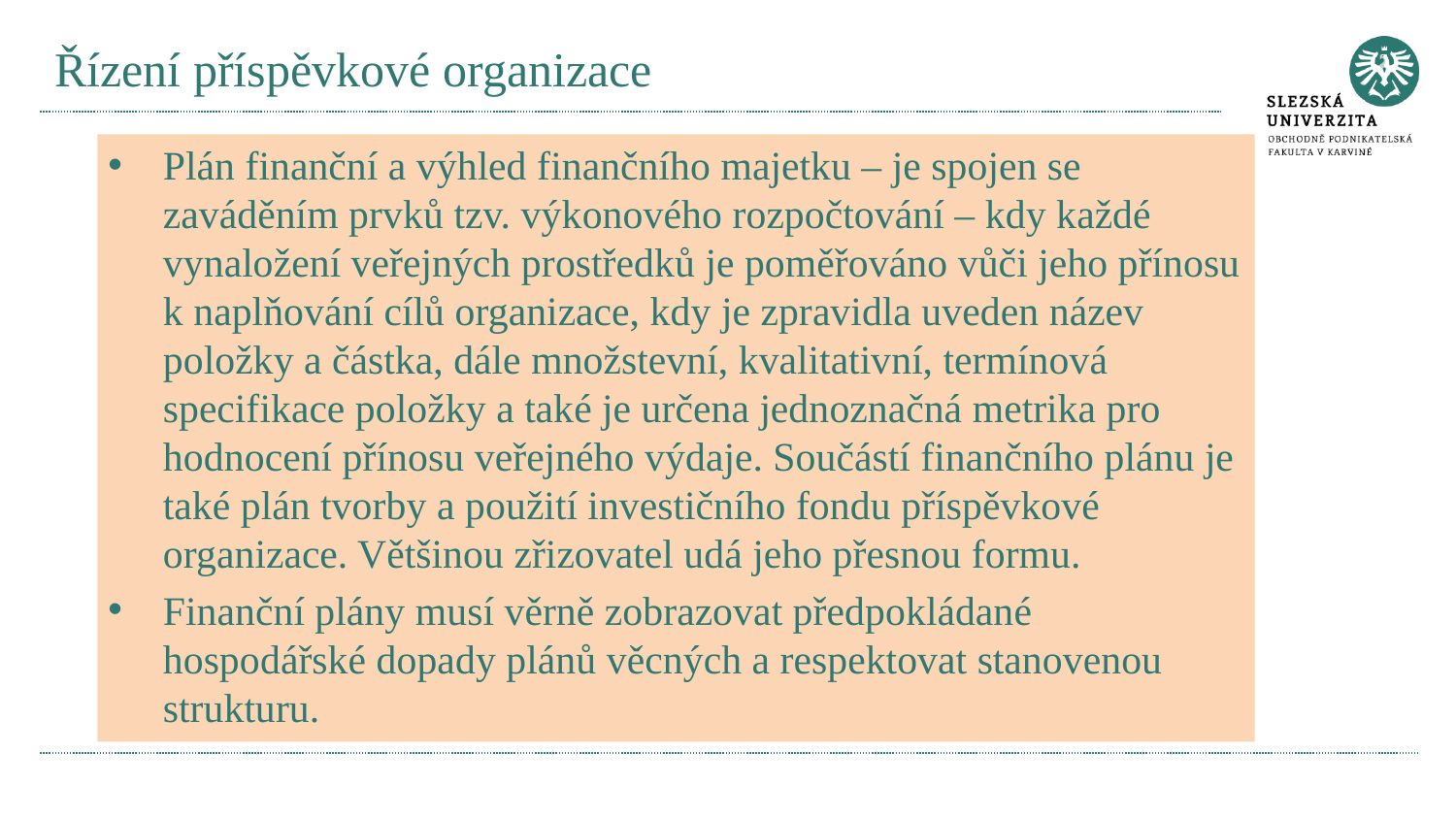

# Řízení příspěvkové organizace
Plán finanční a výhled finančního majetku – je spojen se zaváděním prvků tzv. výkonového rozpočtování – kdy každé vynaložení veřejných prostředků je poměřováno vůči jeho přínosu k naplňování cílů organizace, kdy je zpravidla uveden název položky a částka, dále množstevní, kvalitativní, termínová specifikace položky a také je určena jednoznačná metrika pro hodnocení přínosu veřejného výdaje. Součástí finančního plánu je také plán tvorby a použití investičního fondu příspěvkové organizace. Většinou zřizovatel udá jeho přesnou formu.
Finanční plány musí věrně zobrazovat předpokládané hospodářské dopady plánů věcných a respektovat stanovenou strukturu.